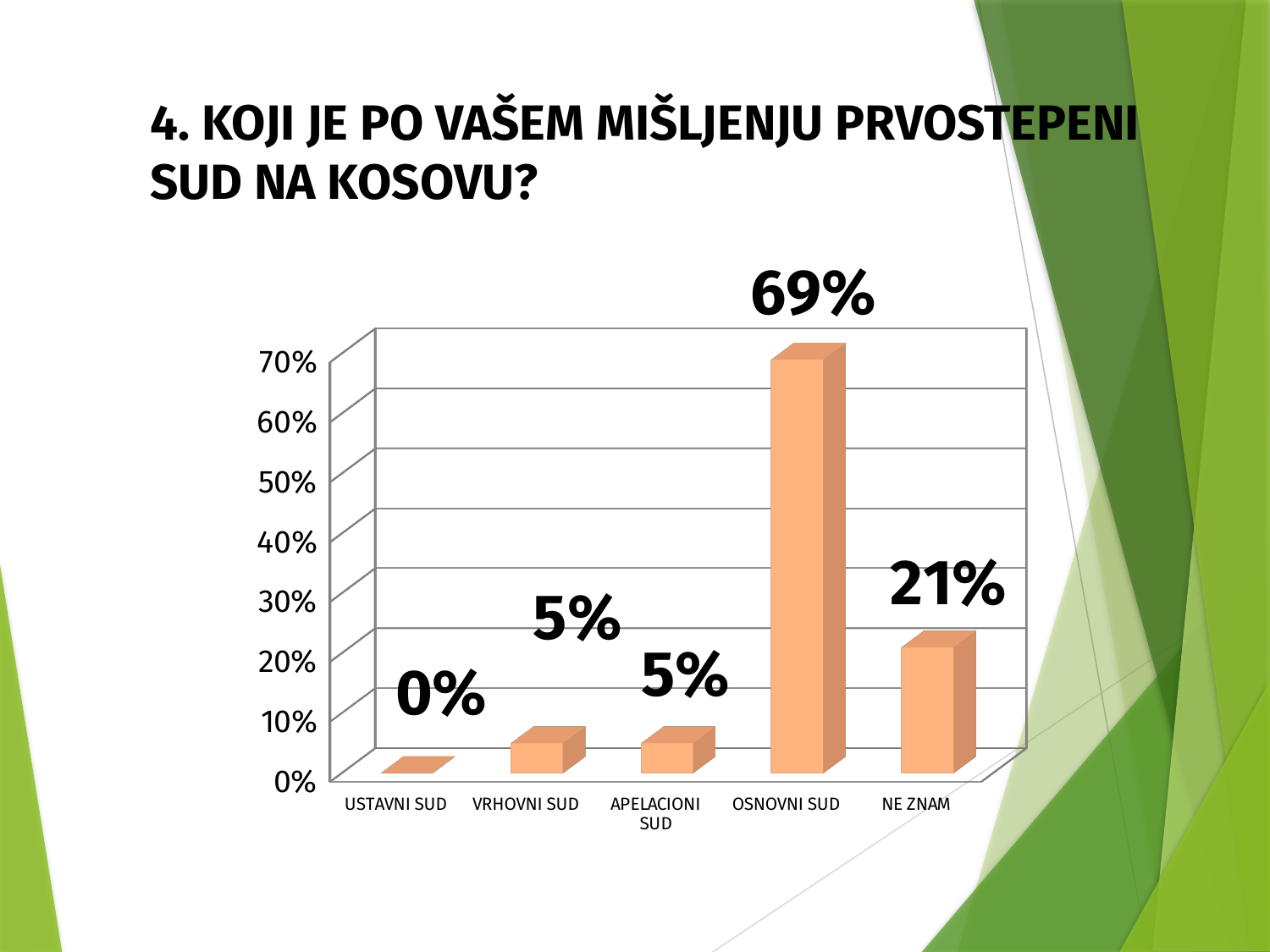

4. KOJI JE PO VAŠEM MIŠLJENJU PRVOSTEPENI SUD NA KOSOVU?

[unsupported chart]